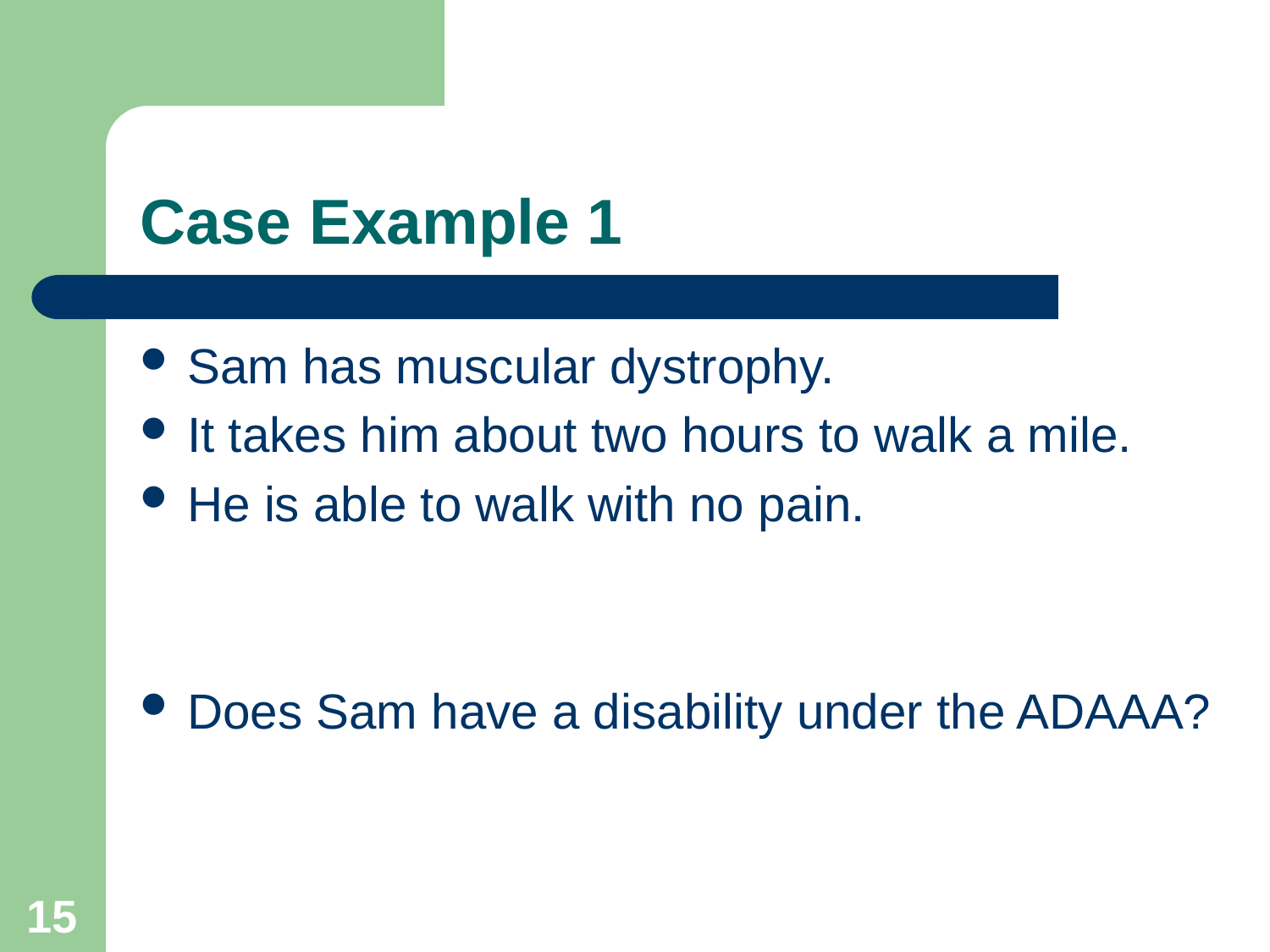

# Case Example 1
Sam has muscular dystrophy.
It takes him about two hours to walk a mile.
He is able to walk with no pain.

Does Sam have a disability under the ADAAA?
15